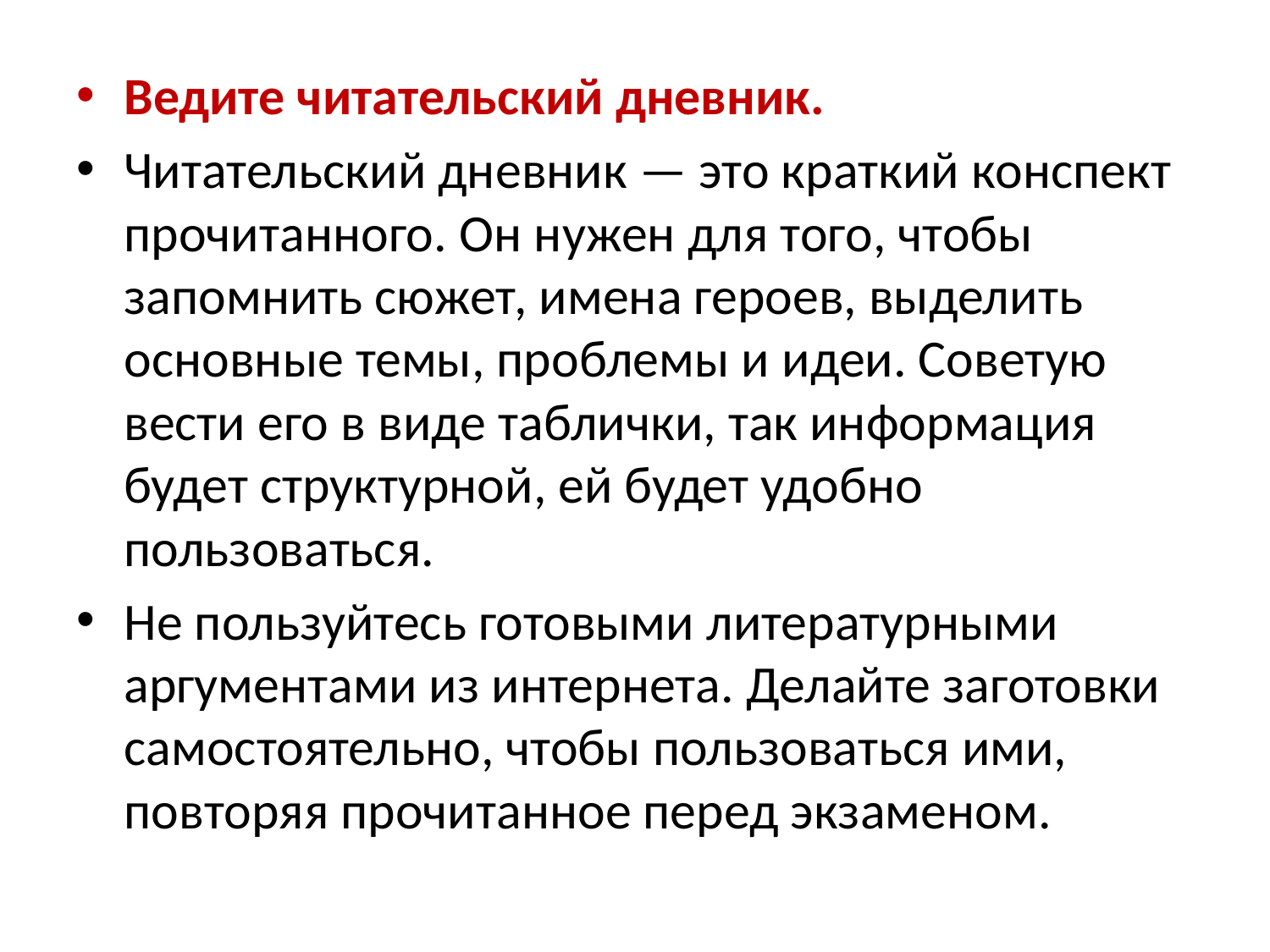

Ведите читательский дневник.
Читательский дневник — это краткий конспект прочитанного. Он нужен для того, чтобы запомнить сюжет, имена героев, выделить основные темы, проблемы и идеи. Советую вести его в виде таблички, так информация будет структурной, ей будет удобно пользоваться.
Не пользуйтесь готовыми литературными аргументами из интернета. Делайте заготовки самостоятельно, чтобы пользоваться ими, повторяя прочитанное перед экзаменом.